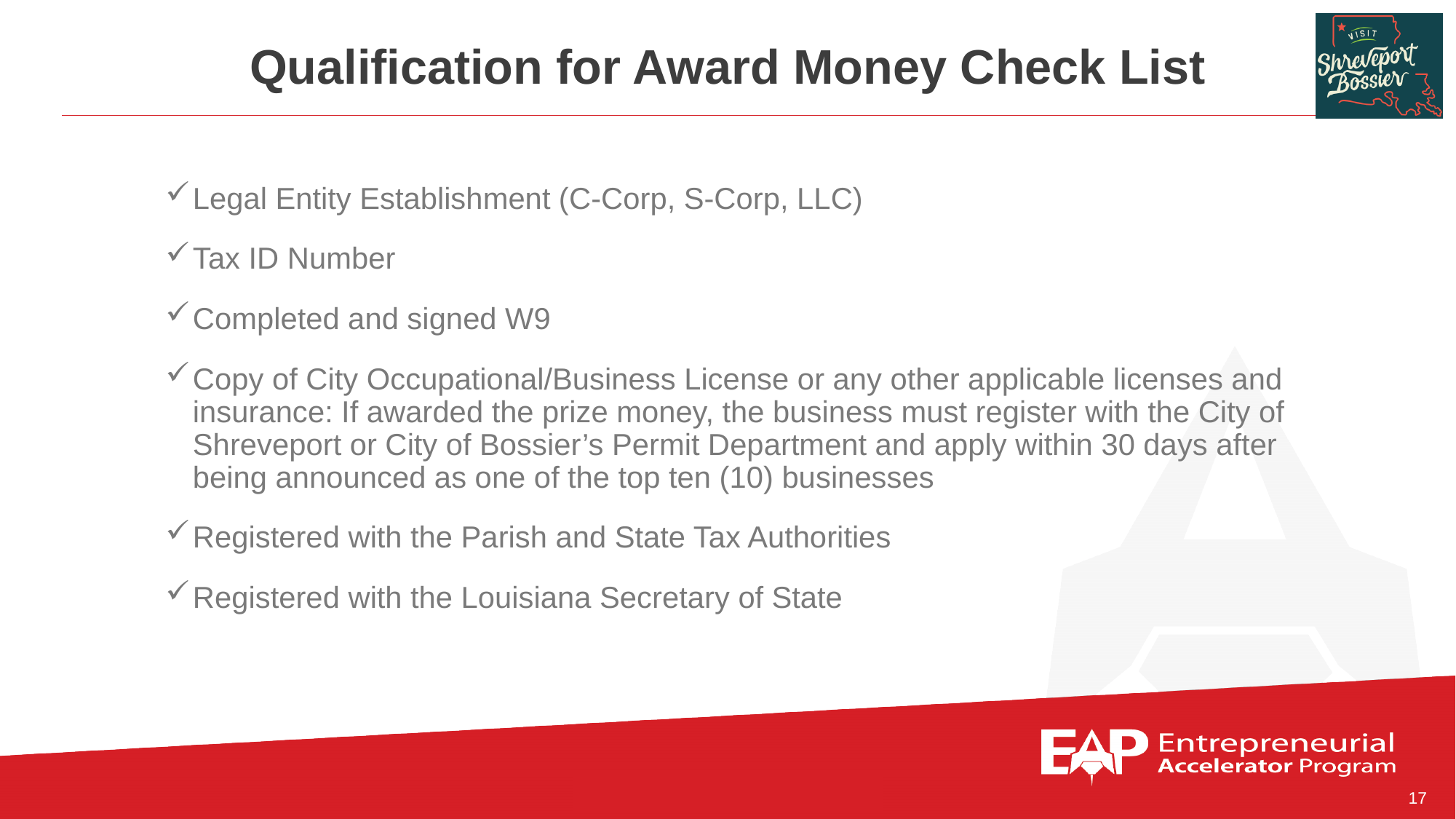

# Qualification for Award Money Check List
Legal Entity Establishment (C-Corp, S-Corp, LLC)
Tax ID Number
Completed and signed W9
Copy of City Occupational/Business License or any other applicable licenses and insurance: If awarded the prize money, the business must register with the City of Shreveport or City of Bossier’s Permit Department and apply within 30 days after being announced as one of the top ten (10) businesses
Registered with the Parish and State Tax Authorities
Registered with the Louisiana Secretary of State

17